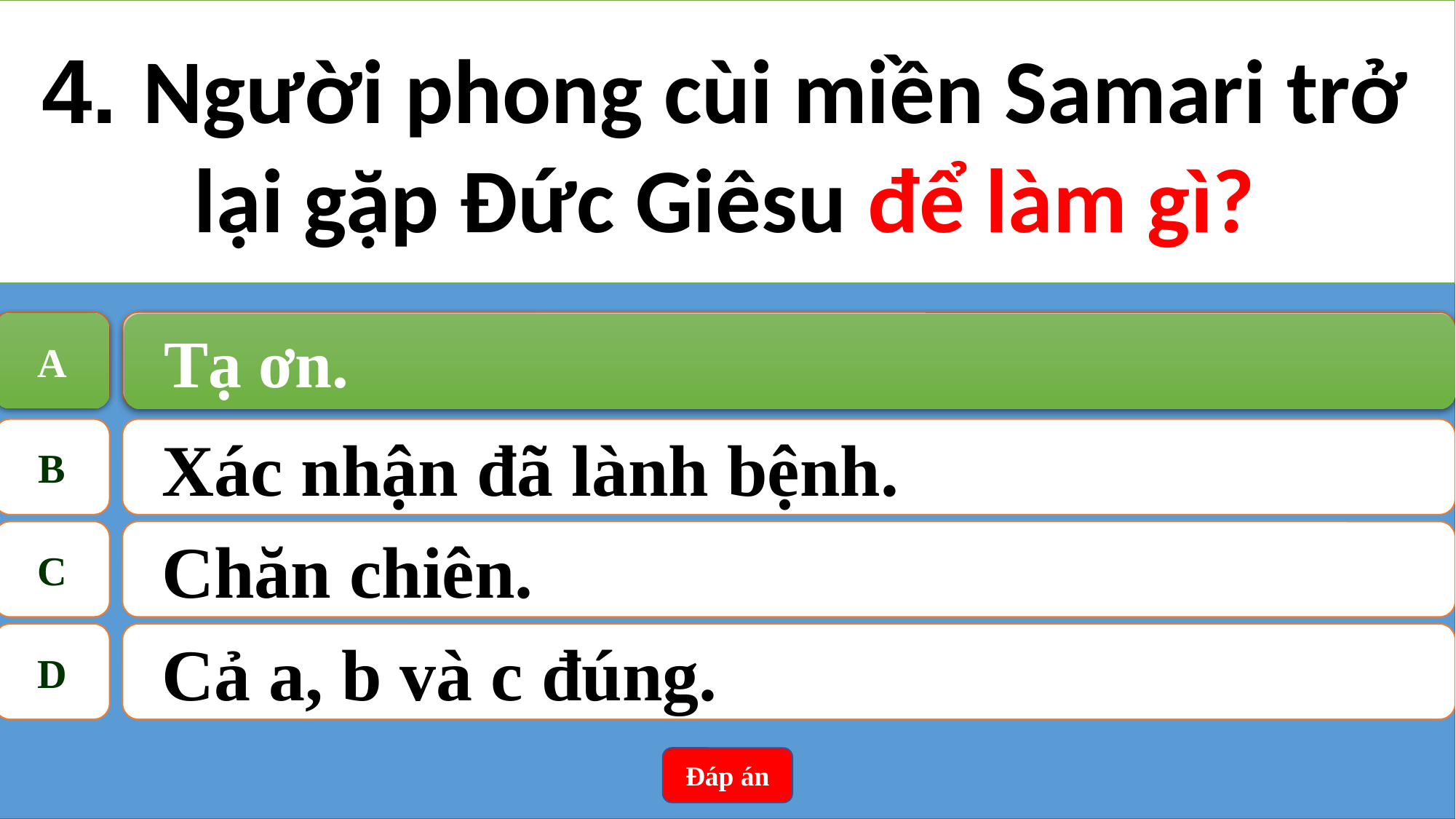

4. Người phong cùi miền Samari trở lại gặp Đức Giêsu để làm gì?
A
Tạ ơn.
A
Tạ ơn.
B
Xác nhận đã lành bệnh.
C
Chăn chiên.
D
Cả a, b và c đúng.
Đáp án